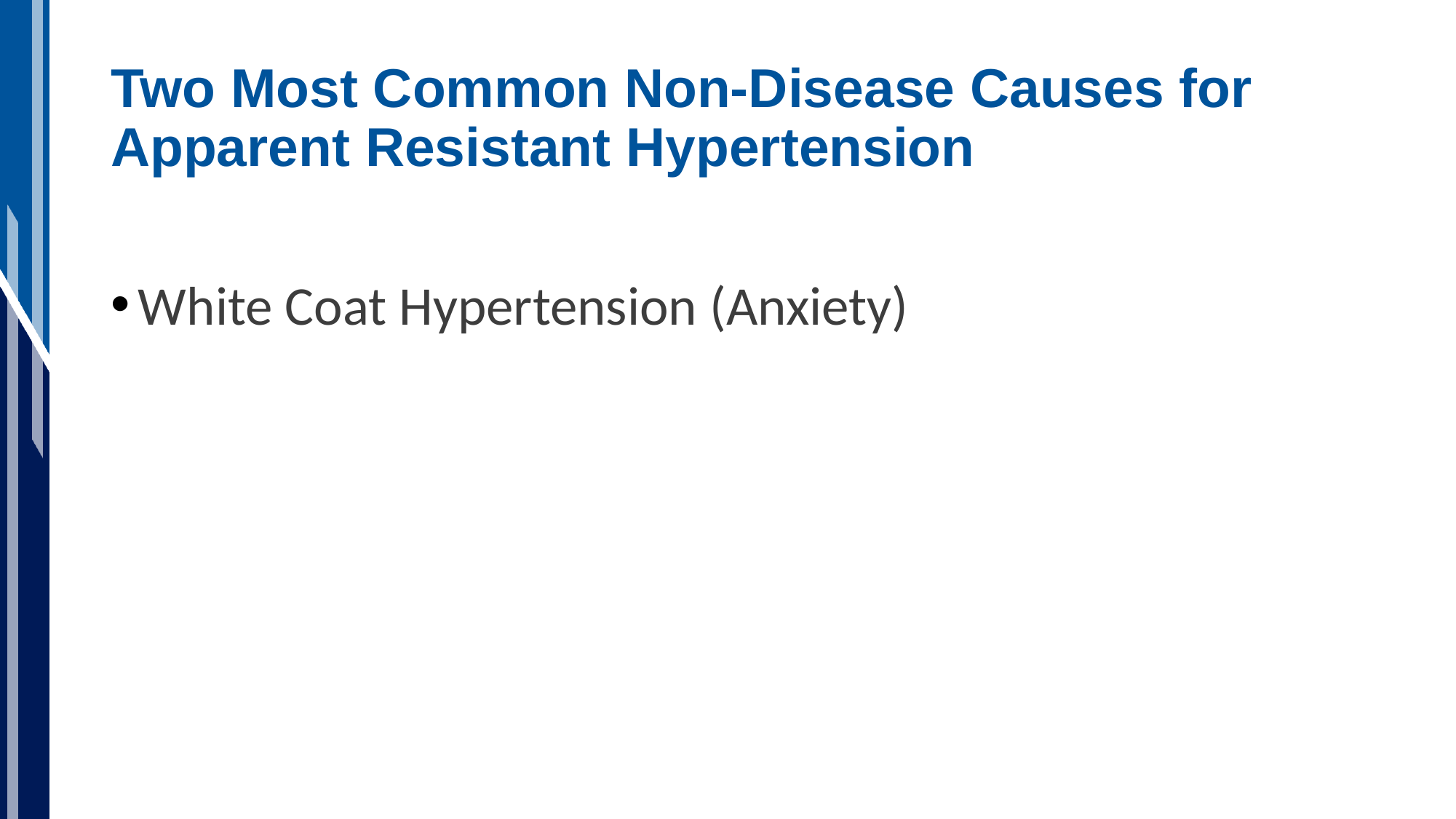

# Two Most Common Non-Disease Causes for Apparent Resistant Hypertension
White Coat Hypertension (Anxiety)
Poor Medication Adherence